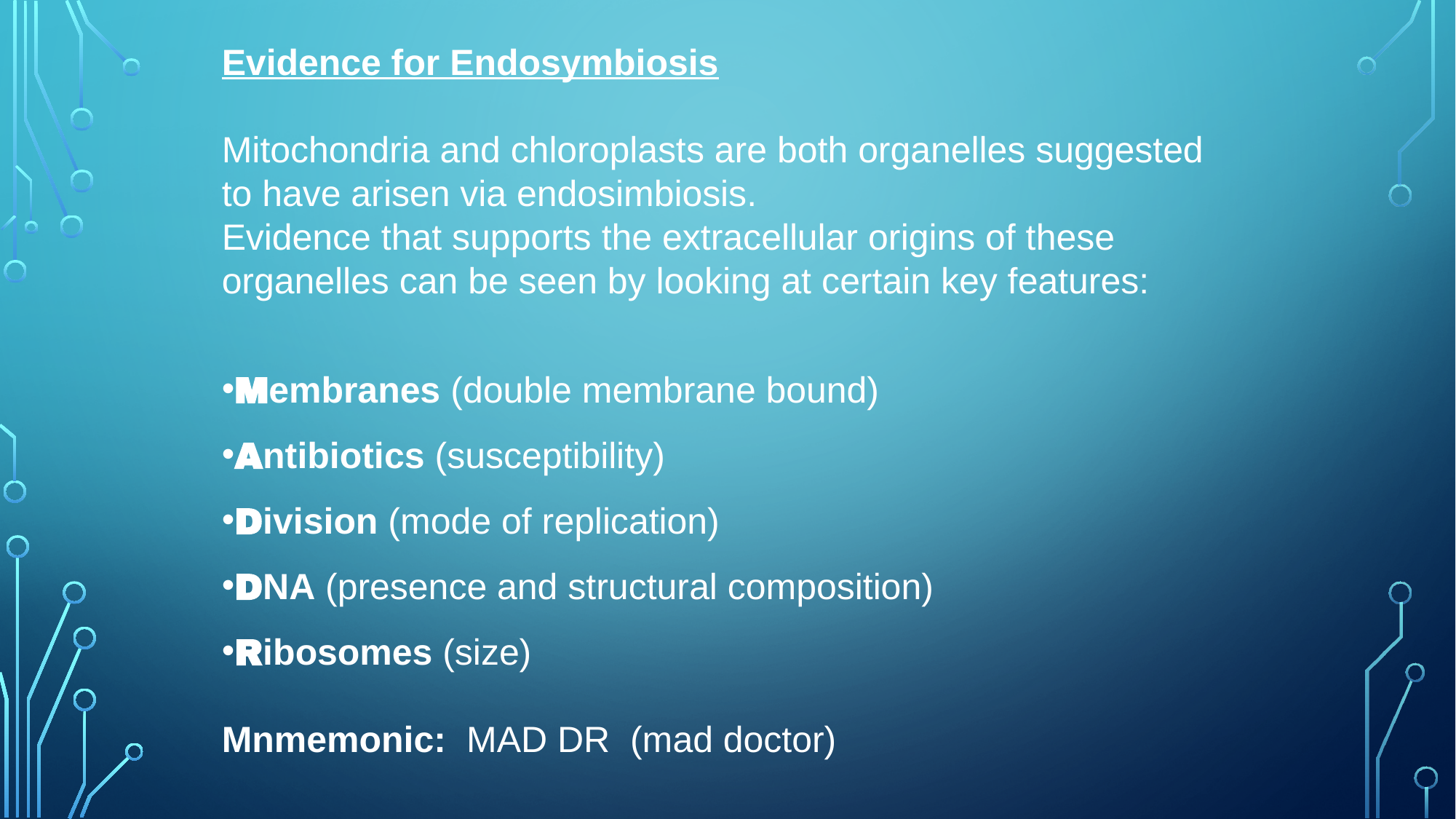

Evidence for Endosymbiosis

Mitochondria and chloroplasts are both organelles suggested to have arisen via endosimbiosis.
Evidence that supports the extracellular origins of these organelles can be seen by looking at certain key features:

Membranes (double membrane bound)
Antibiotics (susceptibility)
Division (mode of replication)
DNA (presence and structural composition)
Ribosomes (size)
Mnmemonic:  MAD DR  (mad doctor)